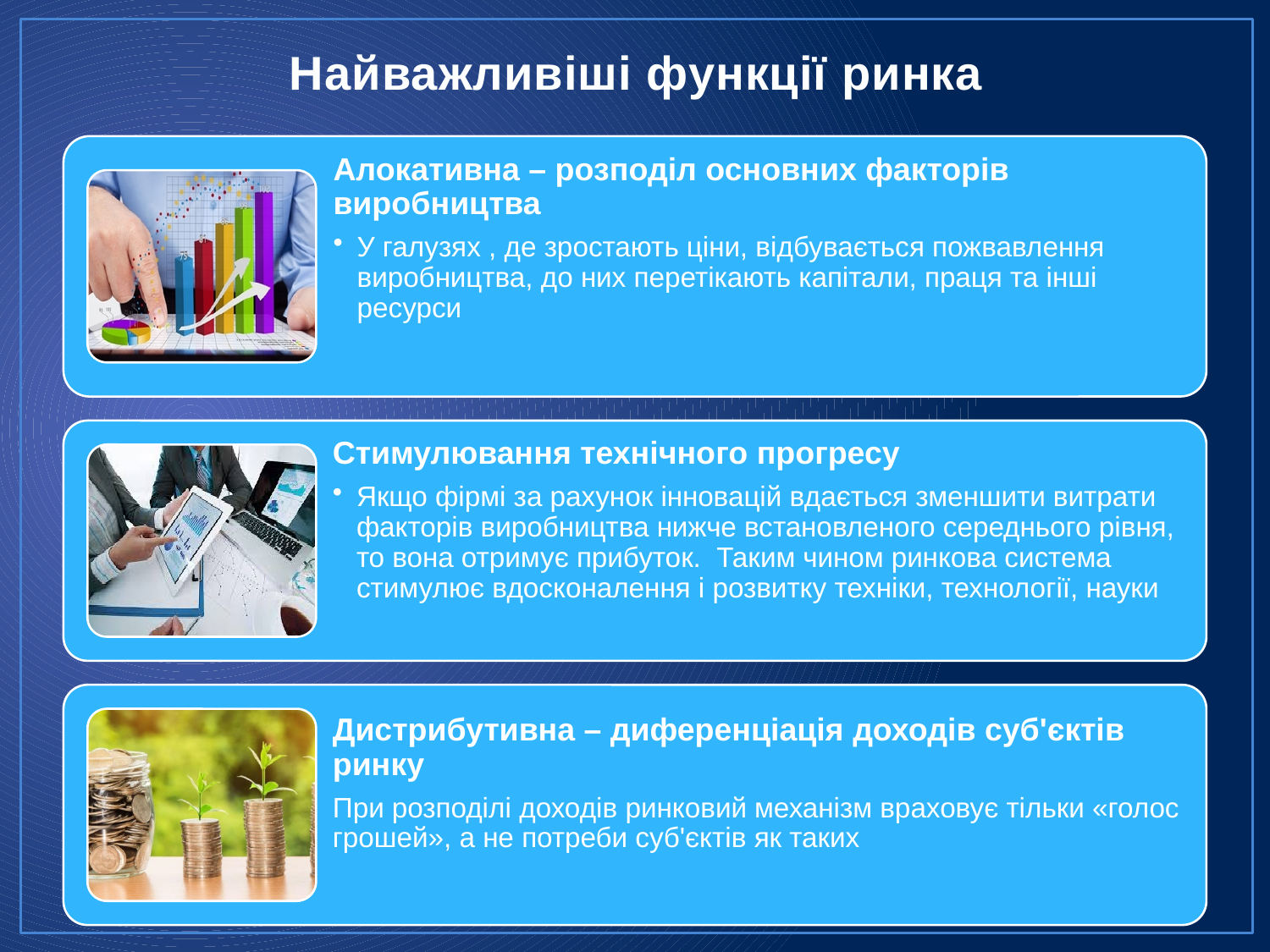

# Найважливіші функції ринка
Алокативна – розподіл основних факторів виробництва
У галузях , де зростають ціни, відбувається пожвавлення виробництва, до них перетікають капітали, праця та інші ресурси
Стимулювання технічного прогресу
Якщо фірмі за рахунок інновацій вдається зменшити витрати факторів виробництва нижче встановленого середнього рівня, то вона отримує прибуток.  Таким чином ринкова система стимулює вдосконалення і розвитку техніки, технології, науки
Дистрибутивна – диференціація доходів суб'єктів ринку
При розподілі доходів ринковий механізм враховує тільки «голос грошей», а не потреби суб'єктів як таких